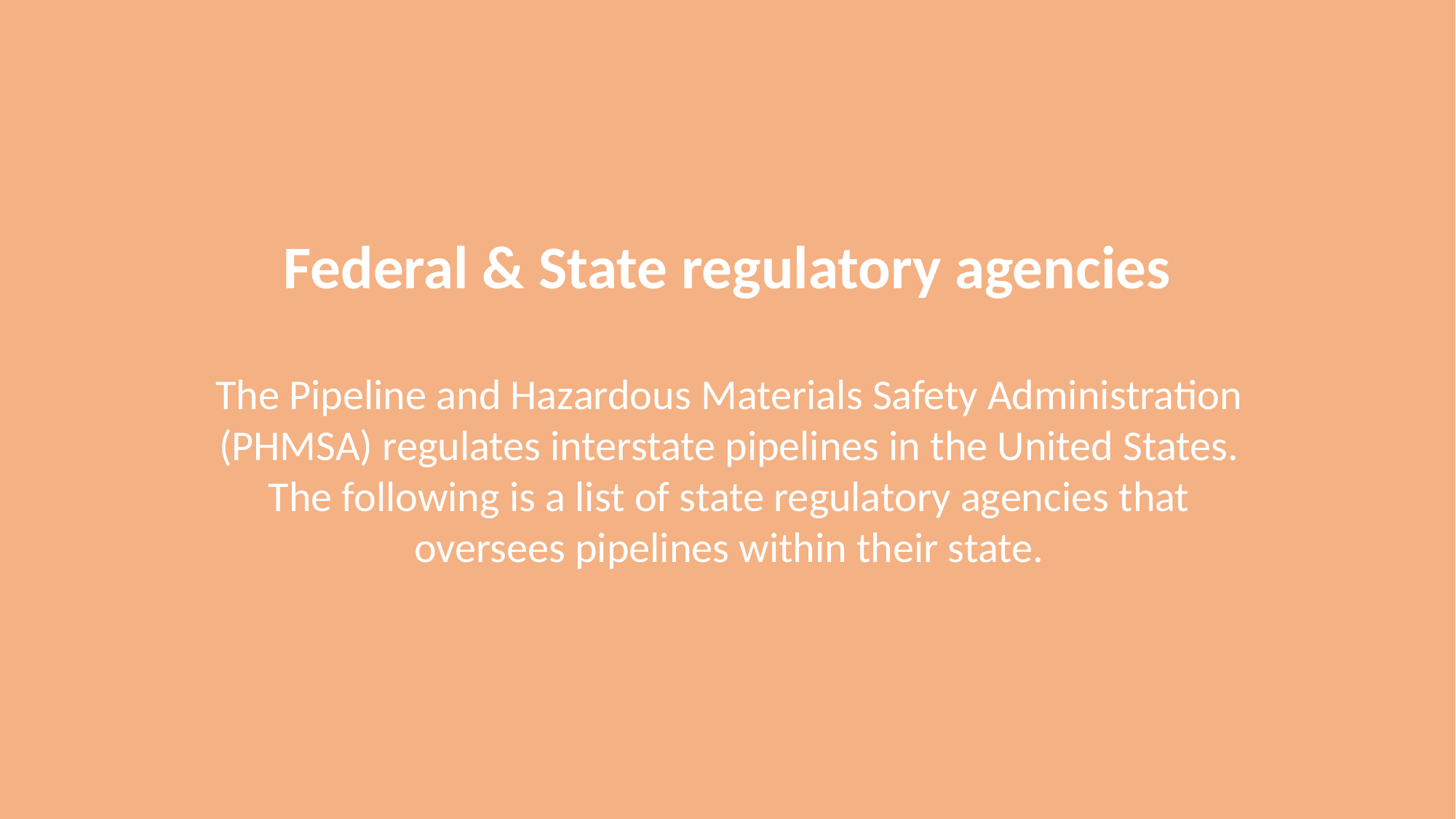

Federal & State regulatory agencies
The Pipeline and Hazardous Materials Safety Administration (PHMSA) regulates interstate pipelines in the United States. The following is a list of state regulatory agencies that oversees pipelines within their state.